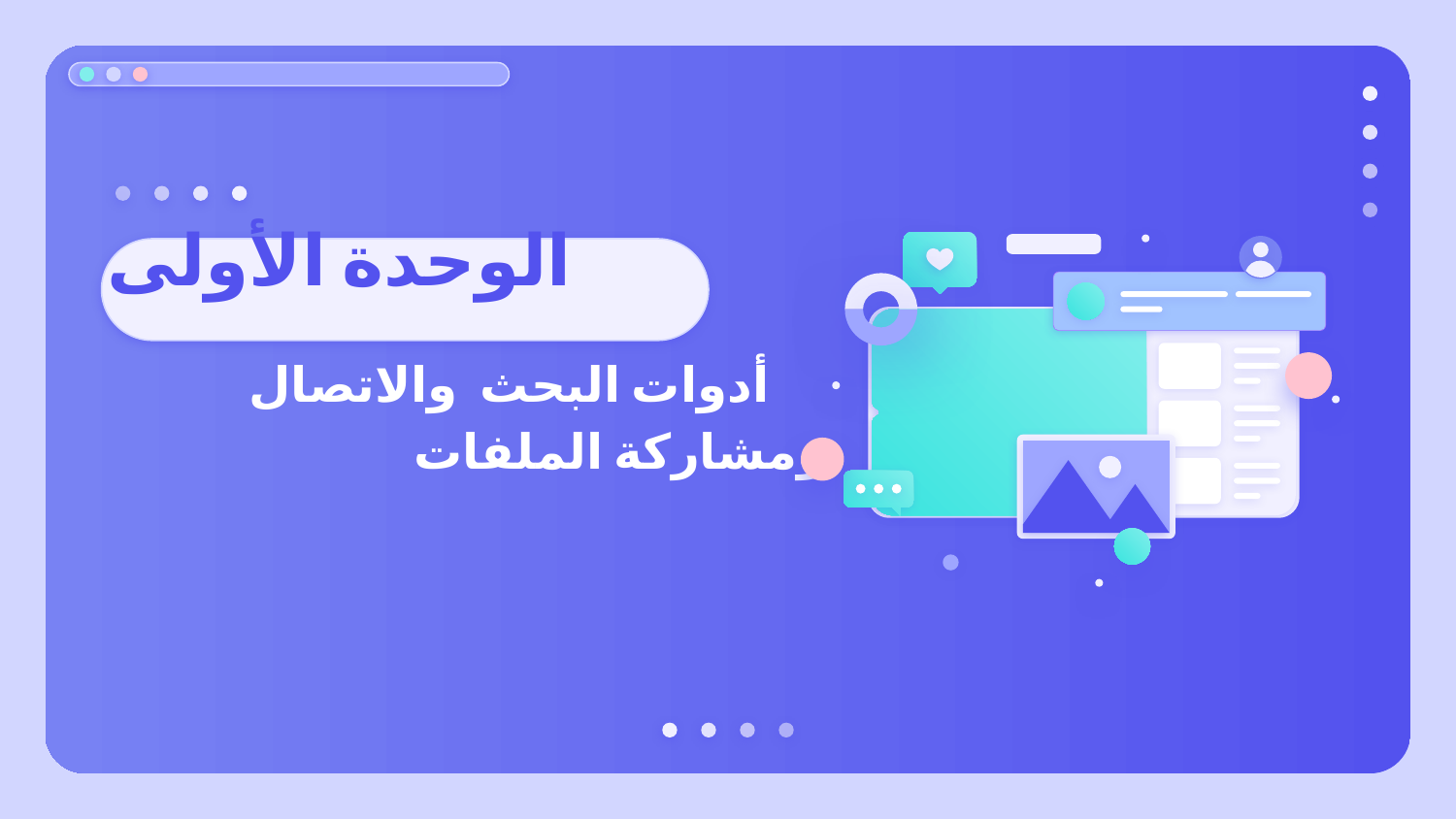

# الوحدة الأولى أدوات البحث  والاتصال ومشاركة الملفات